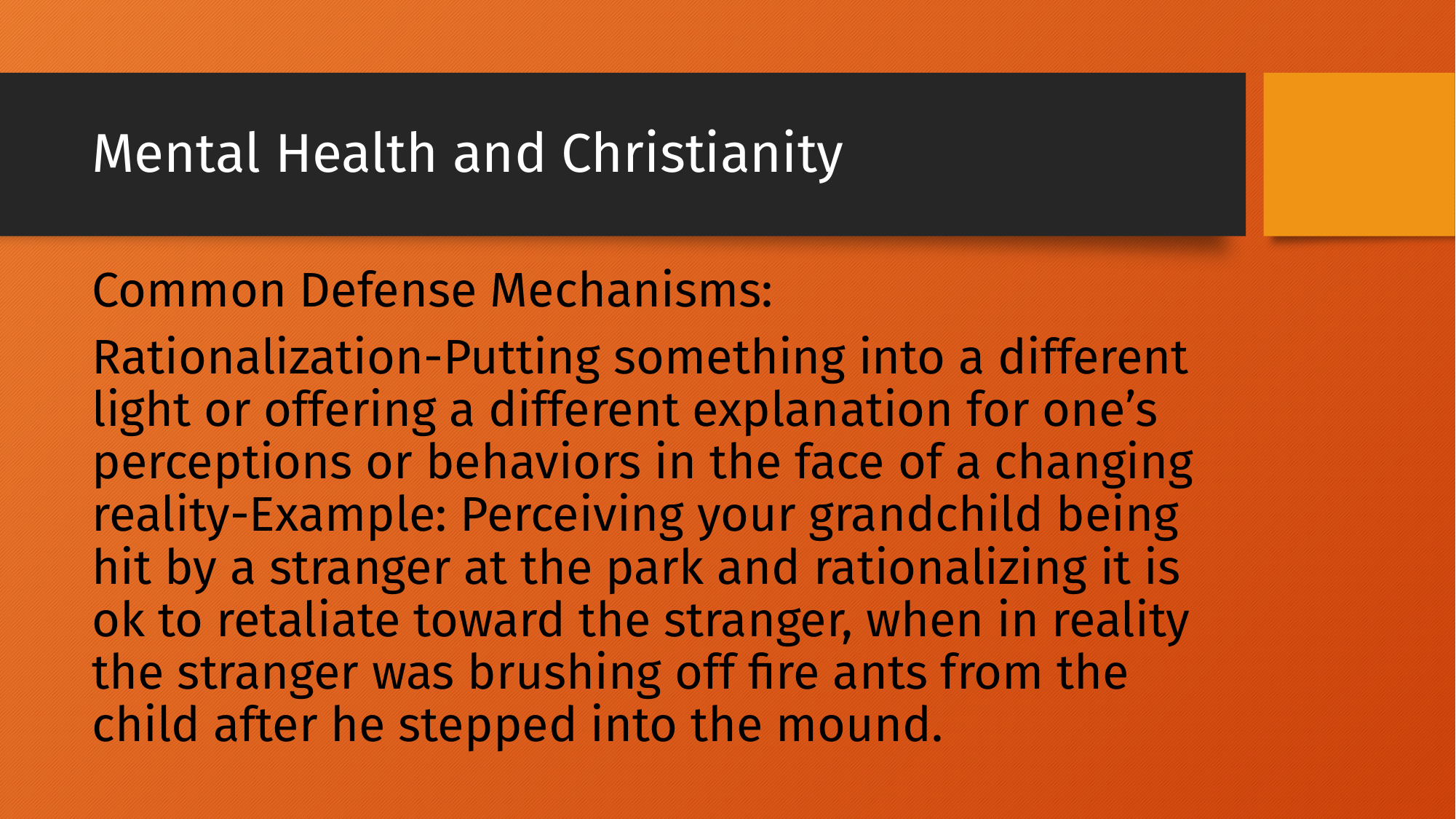

# Mental Health and Christianity
Common Defense Mechanisms:
Rationalization-Putting something into a different light or offering a different explanation for one’s perceptions or behaviors in the face of a changing reality-Example: Perceiving your grandchild being hit by a stranger at the park and rationalizing it is ok to retaliate toward the stranger, when in reality the stranger was brushing off fire ants from the child after he stepped into the mound.